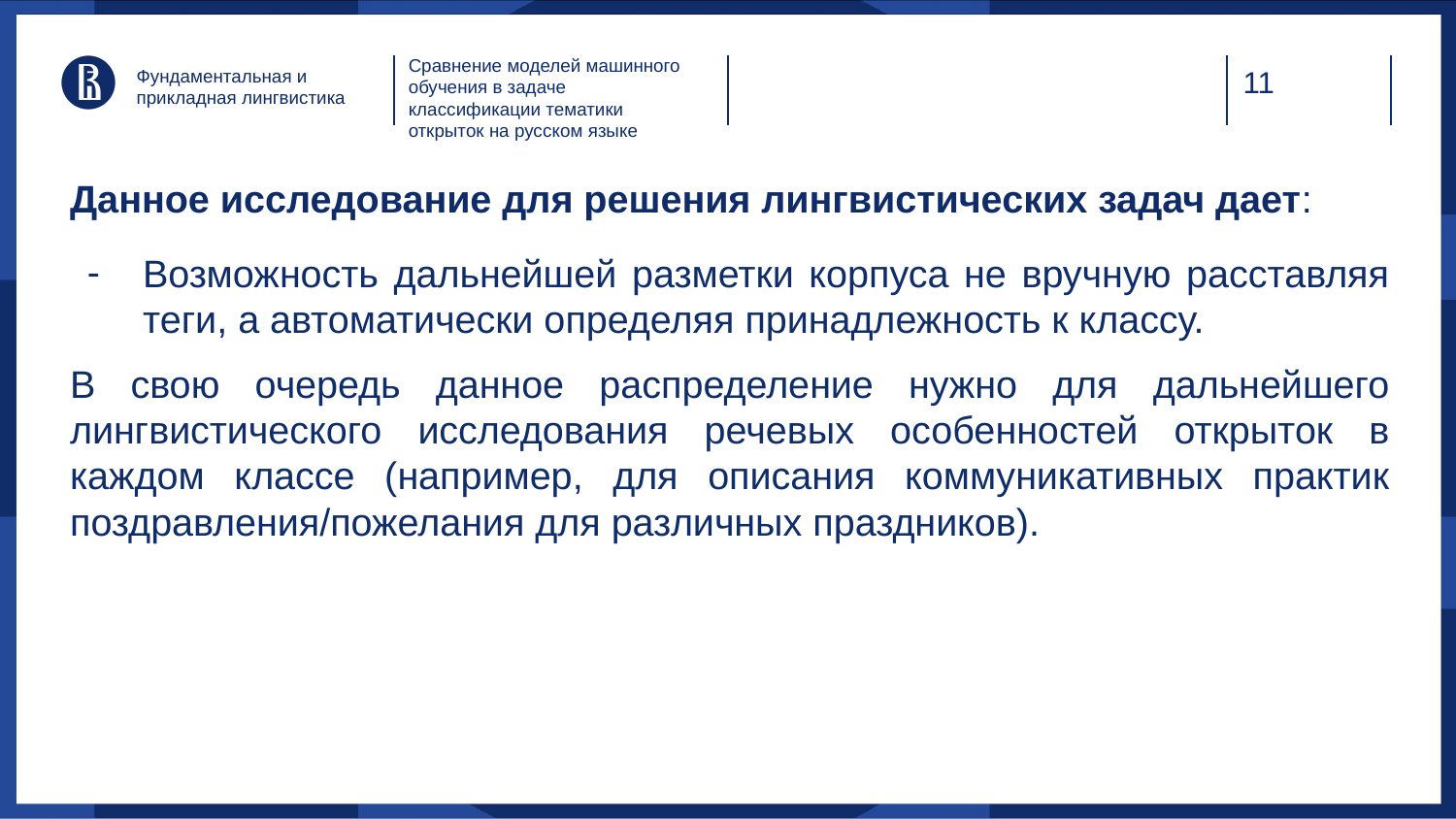

Сравнение моделей машинного обучения в задаче классификации тематики открыток на русском языке

Фундаментальная и прикладная лингвистика

# Данное исследование для решения лингвистических задач дает:
Возможность дальнейшей разметки корпуса не вручную расставляя теги, а автоматически определяя принадлежность к классу.
В свою очередь данное распределение нужно для дальнейшего лингвистического исследования речевых особенностей открыток в каждом классе (например, для описания коммуникативных практик поздравления/пожелания для различных праздников).